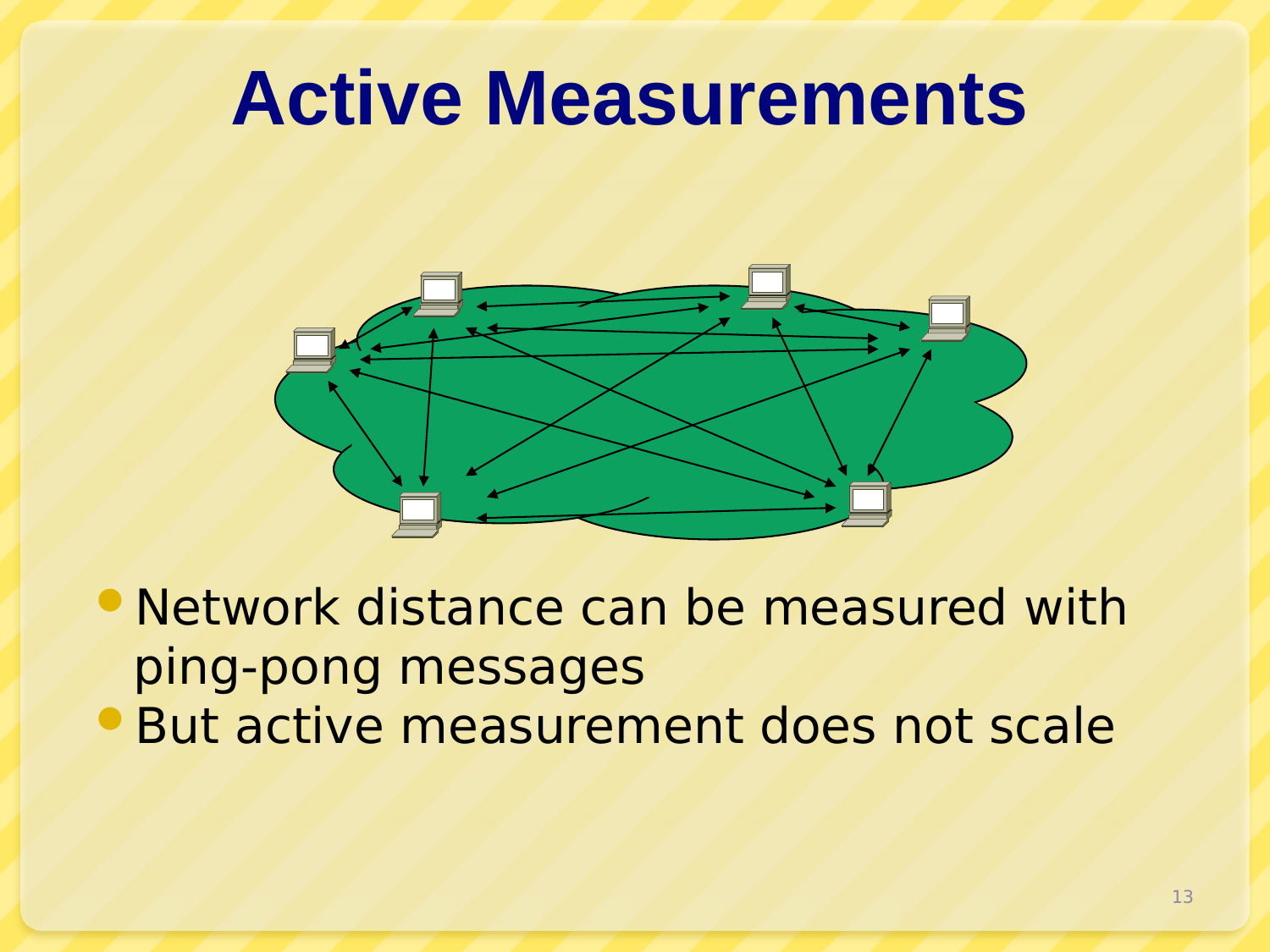

# Active Measurements

Network distance can be measured with ping-pong messages
But active measurement does not scale
13